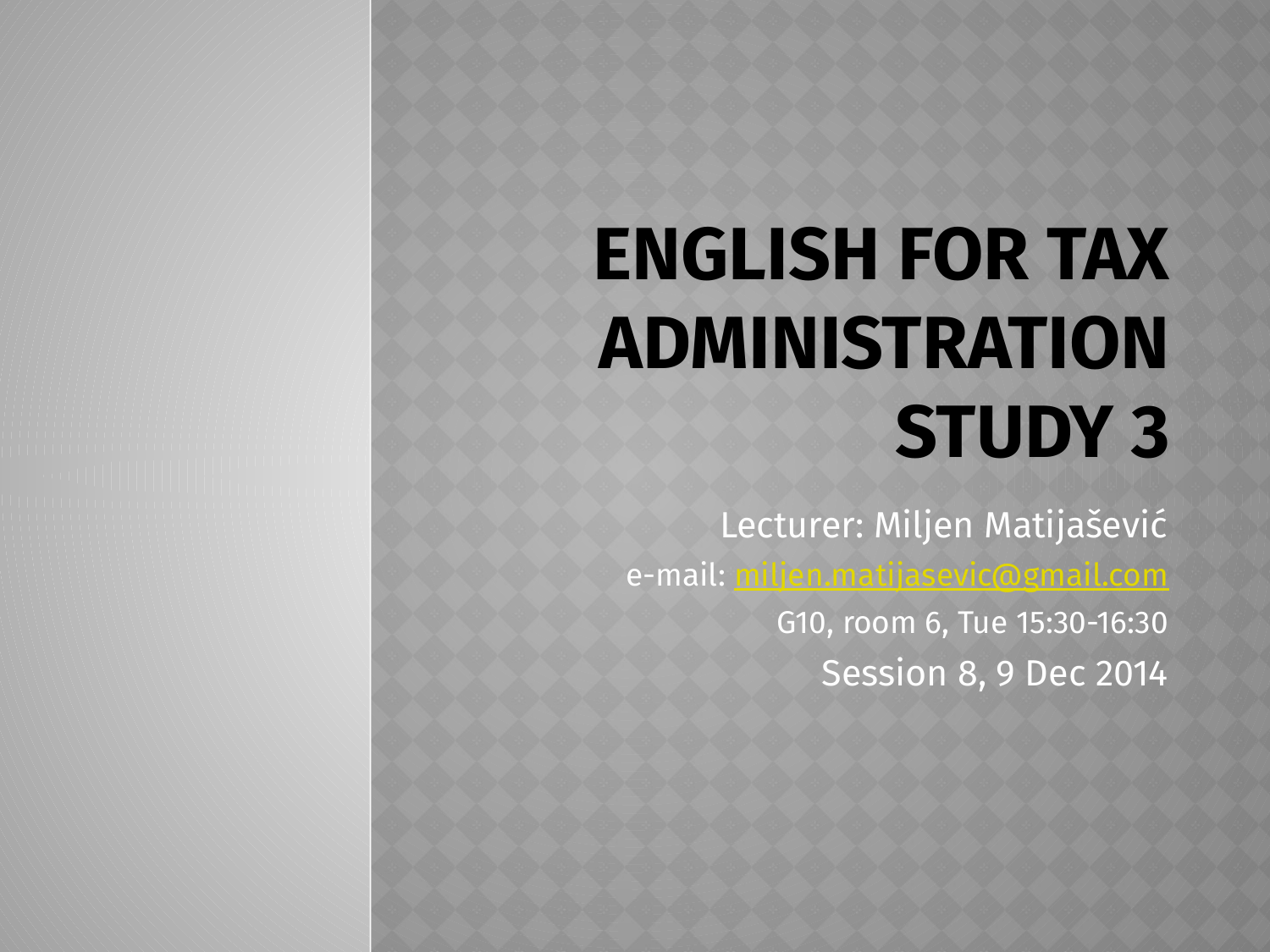

# English for Tax Administration Study 3
Lecturer: Miljen Matijašević
e-mail: miljen.matijasevic@gmail.com
G10, room 6, Tue 15:30-16:30
Session 8, 9 Dec 2014